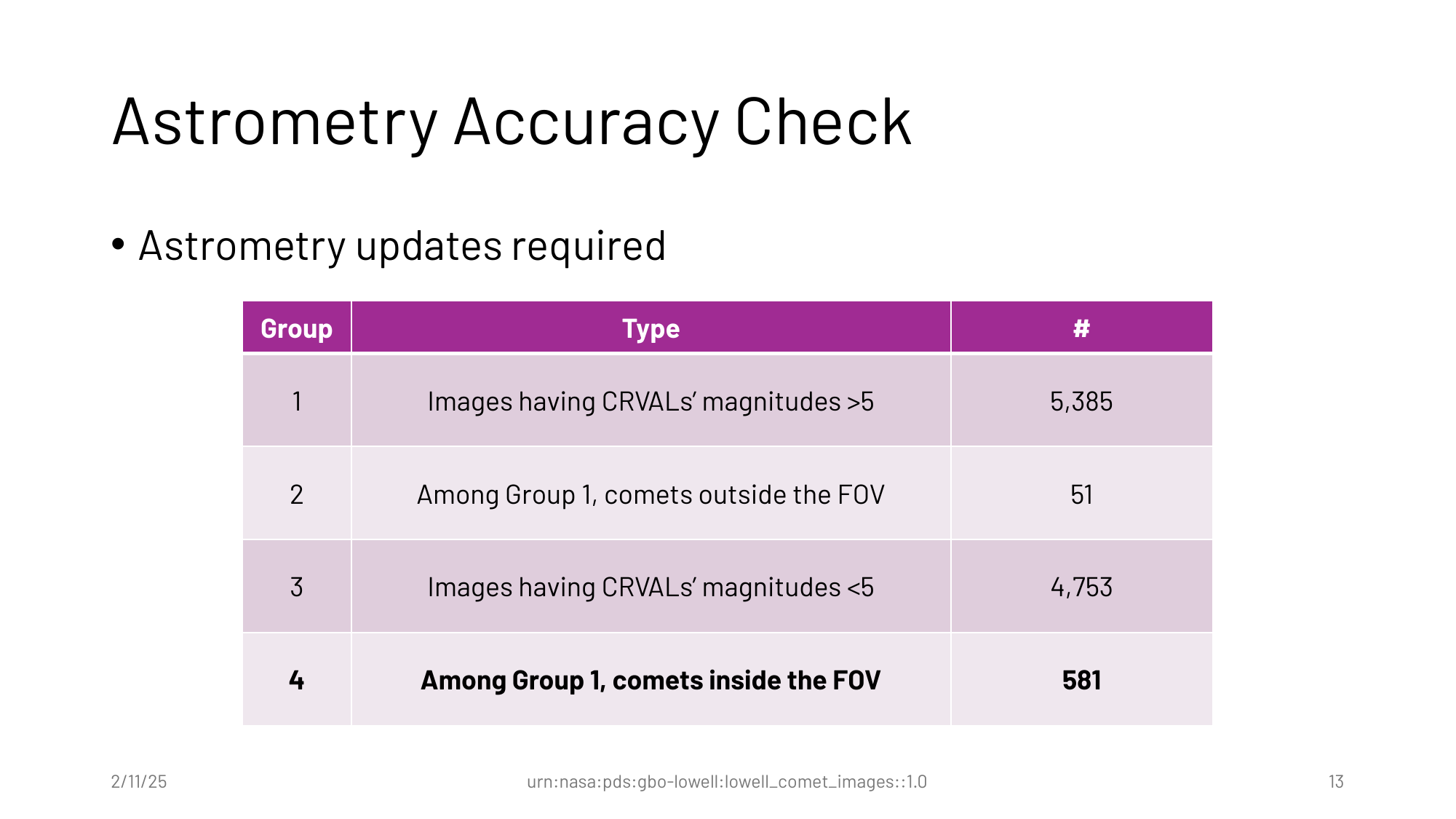

# Astrometry Accuracy Check
Astrometry updates required
| Group | Type | # |
| --- | --- | --- |
| 1 | Images having CRVALs’ magnitudes >5 | 5,385 |
| 2 | Among Group 1, comets outside the FOV | 51 |
| 3 | Images having CRVALs’ magnitudes <5 | 4,753 |
| 4 | Among Group 1, comets inside the FOV | 581 |
2/11/25
urn:nasa:pds:gbo-lowell:lowell_comet_images::1.0
13